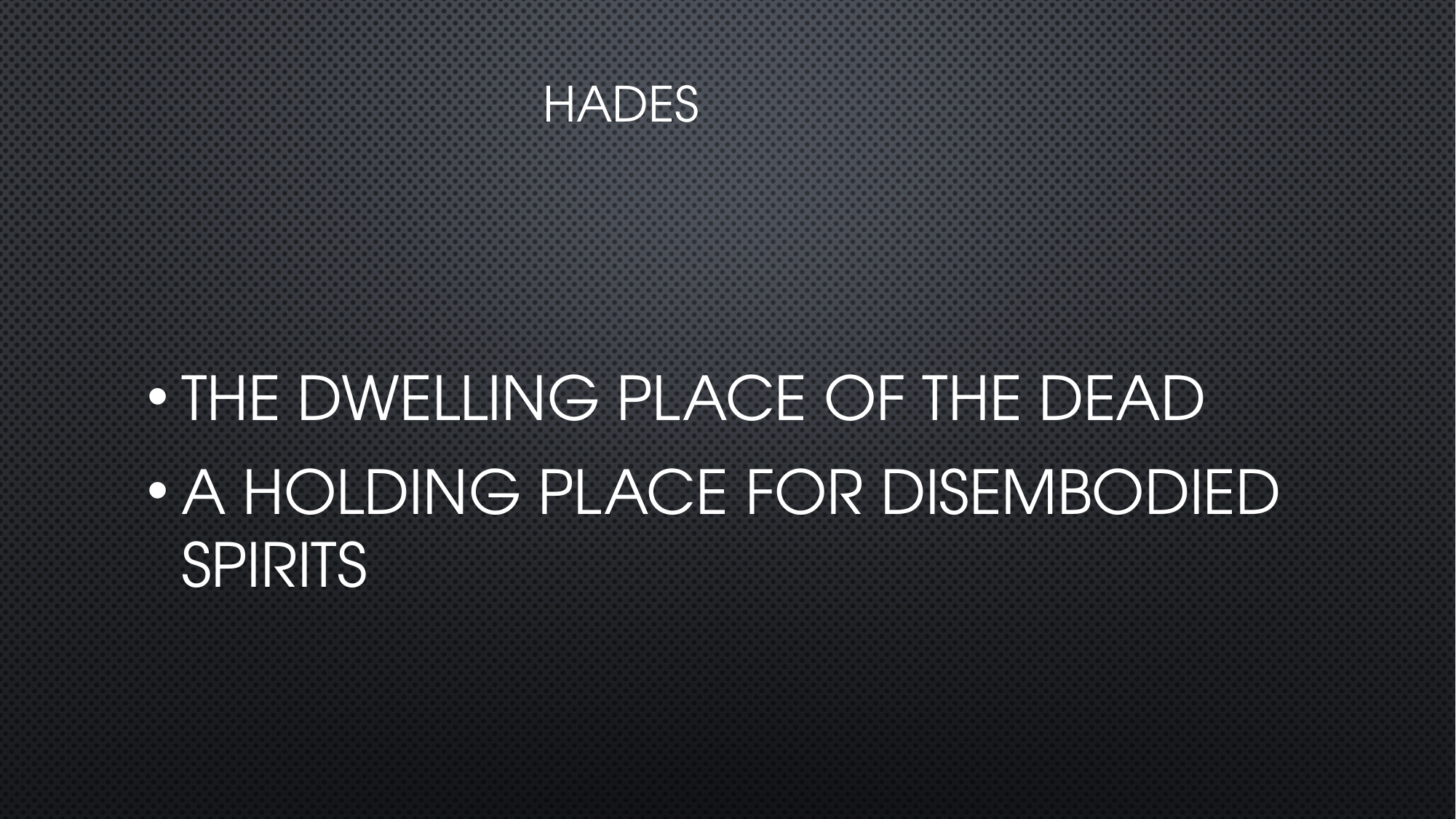

# Hades
The Dwelling Place of the Dead
A Holding Place for Disembodied Spirits